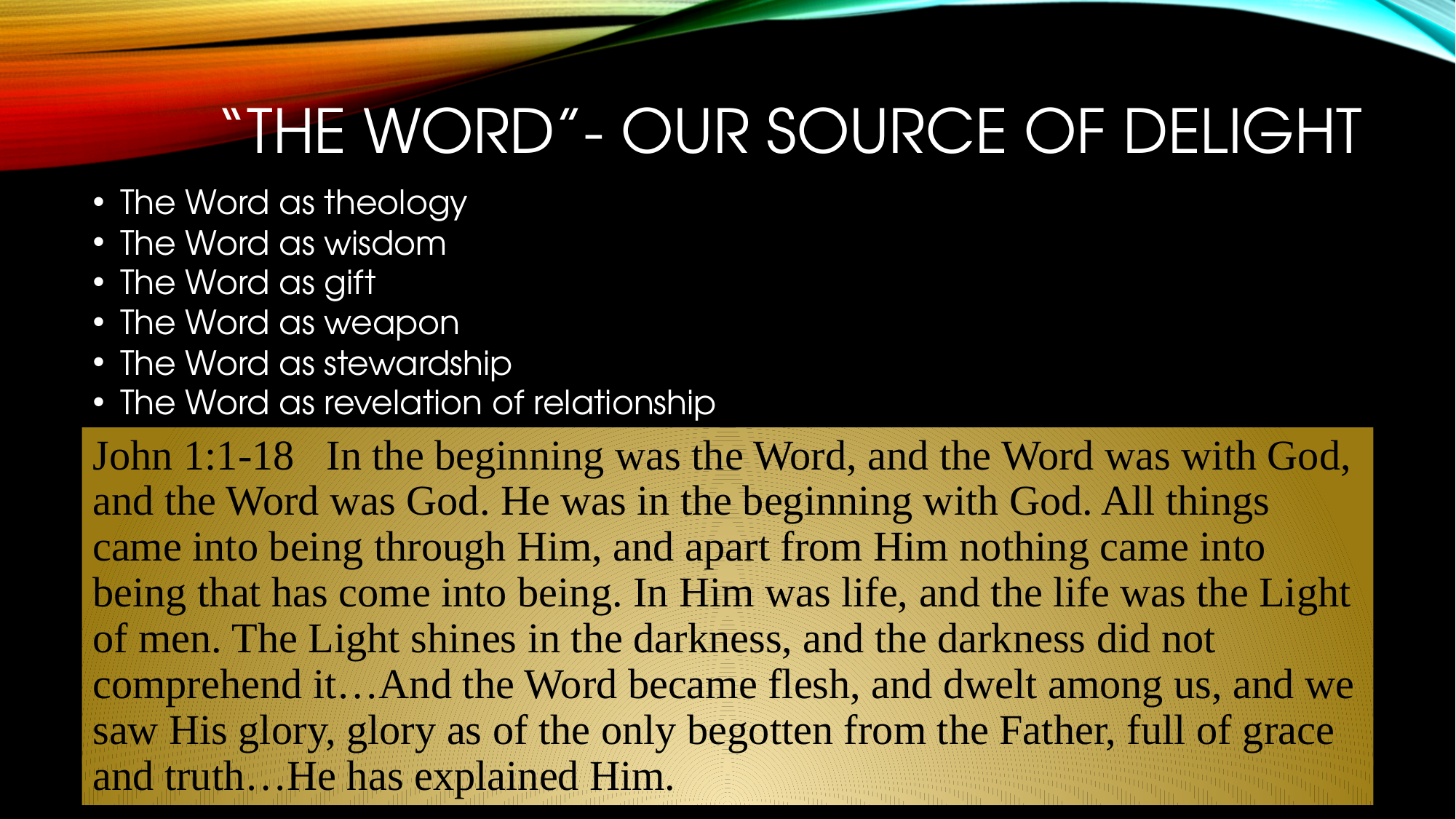

# “the word”- our source of delight
The Word as theology
The Word as wisdom
The Word as gift
The Word as weapon
The Word as stewardship
The Word as revelation of relationship

John 1:1-18   In the beginning was the Word, and the Word was with God, and the Word was God. He was in the beginning with God. All things came into being through Him, and apart from Him nothing came into being that has come into being. In Him was life, and the life was the Light of men. The Light shines in the darkness, and the darkness did not comprehend it…And the Word became flesh, and dwelt among us, and we saw His glory, glory as of the only begotten from the Father, full of grace and truth…He has explained Him.